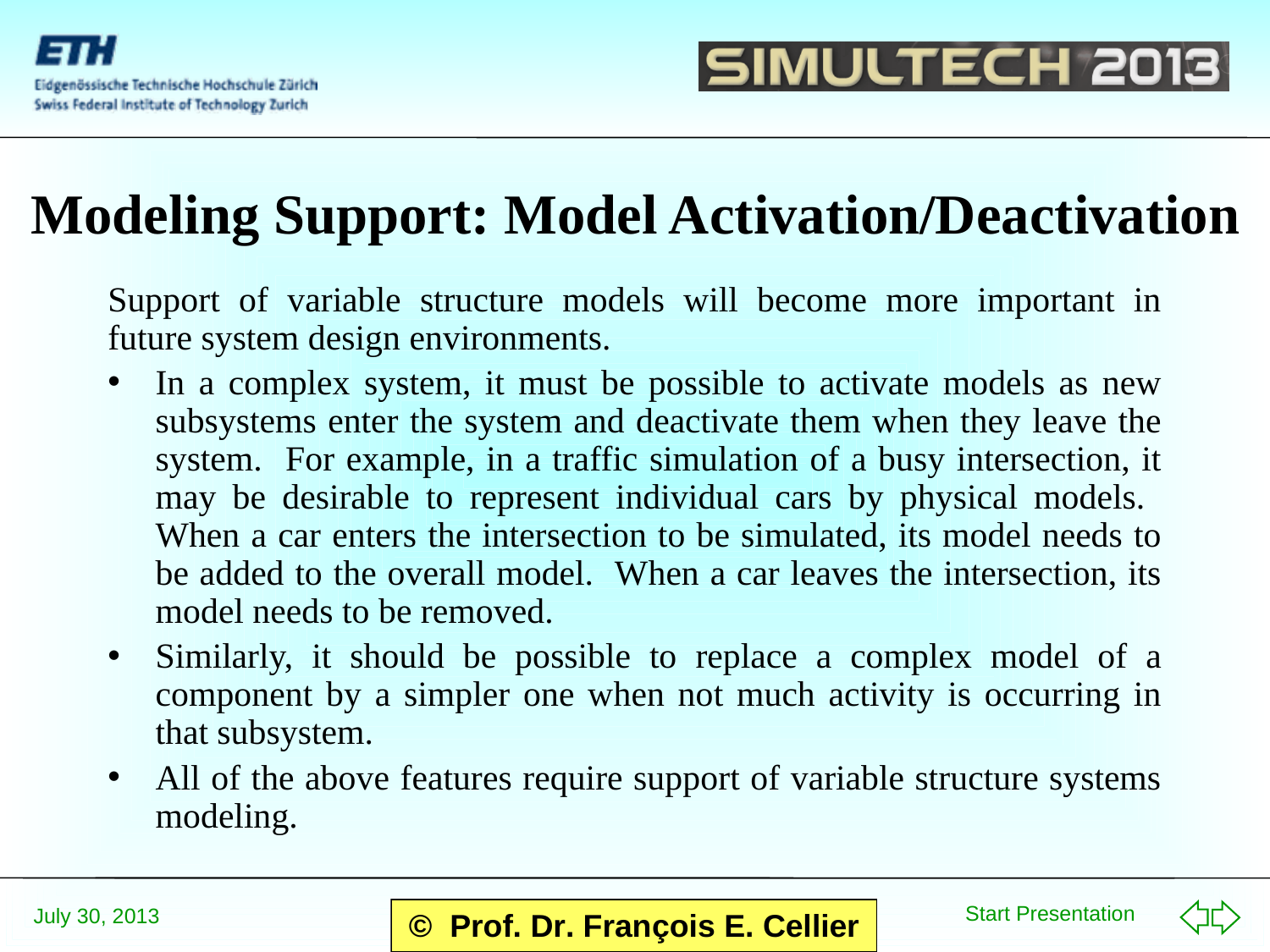

# Modeling Support: Model Activation/Deactivation
Support of variable structure models will become more important in future system design environments.
In a complex system, it must be possible to activate models as new subsystems enter the system and deactivate them when they leave the system.  For example, in a traffic simulation of a busy intersection, it may be desirable to represent individual cars by physical models.  When a car enters the intersection to be simulated, its model needs to be added to the overall model.  When a car leaves the intersection, its model needs to be removed.
Similarly, it should be possible to replace a complex model of a component by a simpler one when not much activity is occurring in that subsystem.
All of the above features require support of variable structure systems modeling.